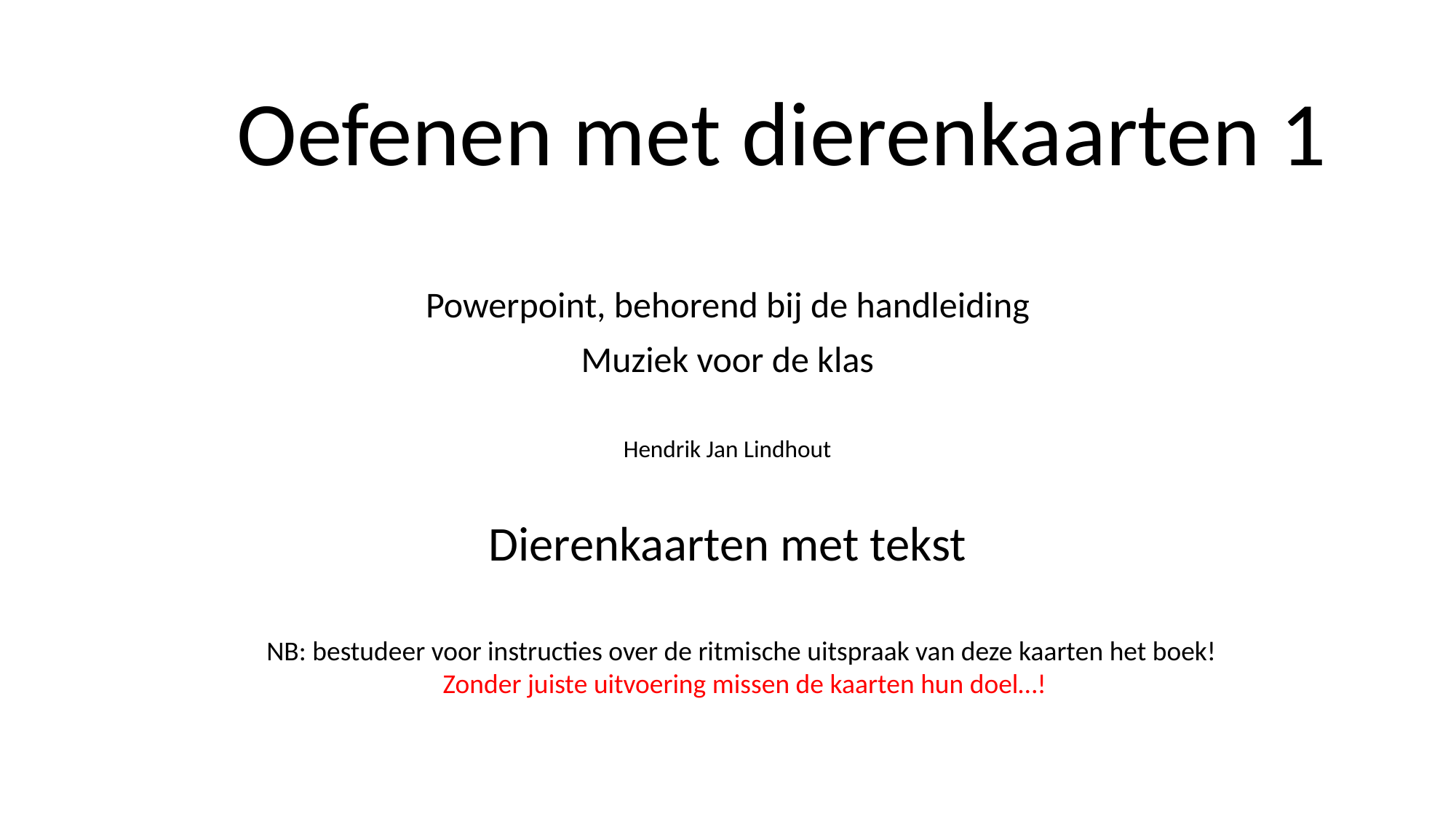

# Oefenen met dierenkaarten 1
Powerpoint, behorend bij de handleiding
Muziek voor de klas

Hendrik Jan Lindhout

Dierenkaarten met tekst
NB: bestudeer voor instructies over de ritmische uitspraak van deze kaarten het boek!
Zonder juiste uitvoering missen de kaarten hun doel…!